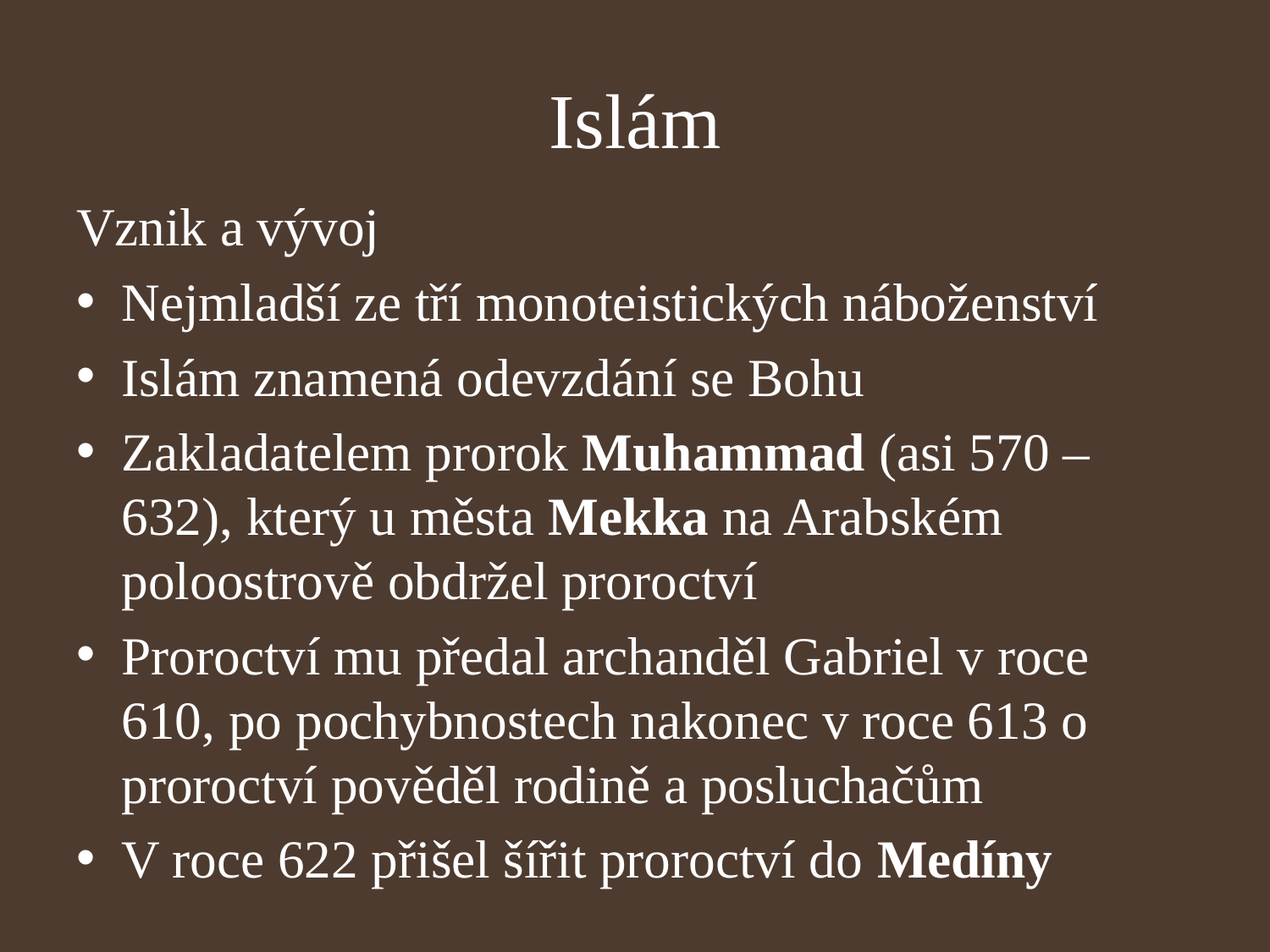

# Islám
Vznik a vývoj
Nejmladší ze tří monoteistických náboženství
Islám znamená odevzdání se Bohu
Zakladatelem prorok Muhammad (asi 570 – 632), který u města Mekka na Arabském poloostrově obdržel proroctví
Proroctví mu předal archanděl Gabriel v roce 610, po pochybnostech nakonec v roce 613 o proroctví pověděl rodině a posluchačům
V roce 622 přišel šířit proroctví do Medíny